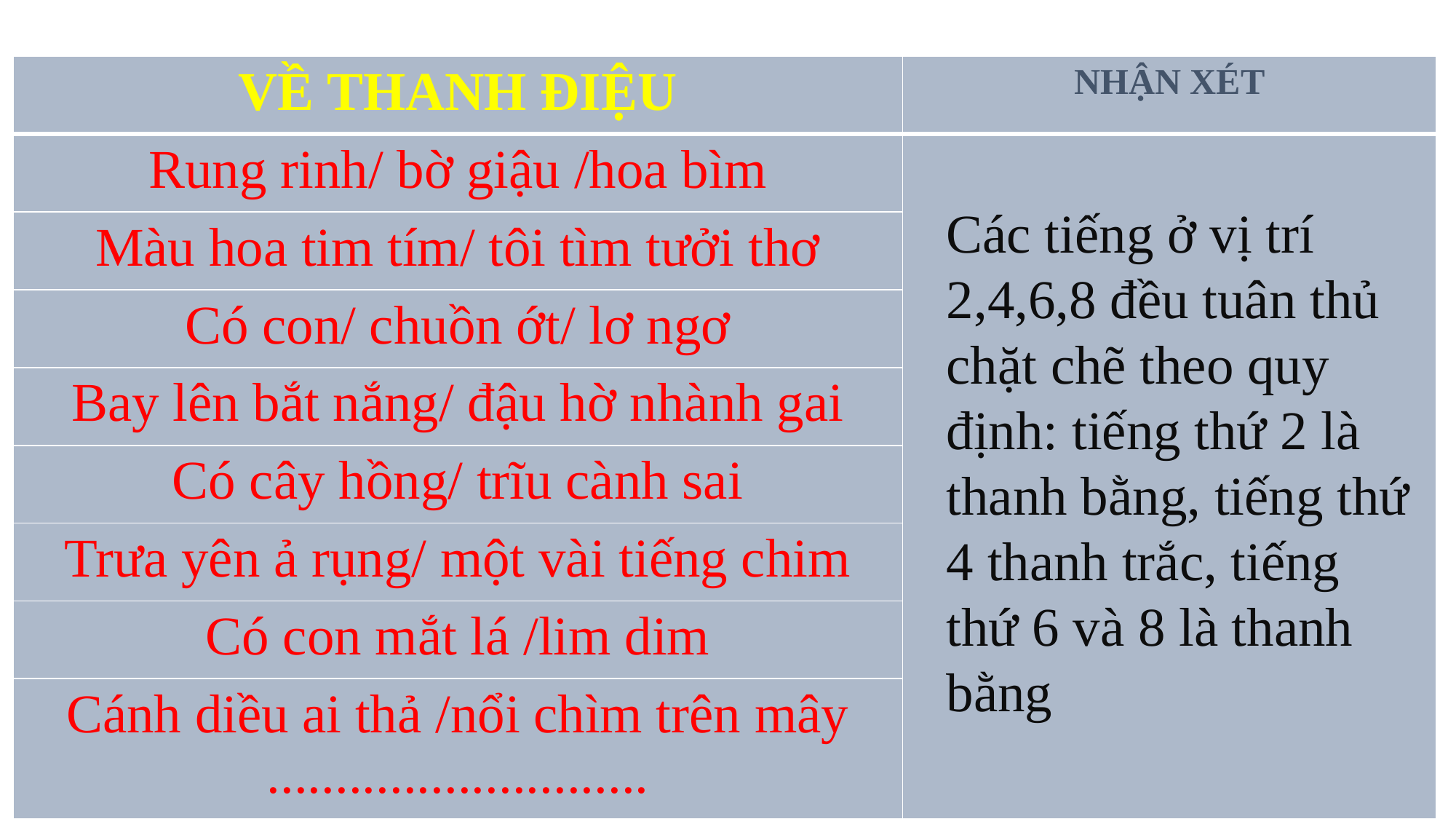

| VỀ THANH ĐIỆU | NHẬN XÉT |
| --- | --- |
| Rung rinh/ bờ giậu /hoa bìm |  |
| Màu hoa tim tím/ tôi tìm tưởi thơ |  |
| Có con/ chuồn ớt/ lơ ngơ |  |
| Bay lên bắt nắng/ đậu hờ nhành gai |  |
| Có cây hồng/ trĩu cành sai |  |
| Trưa yên ả rụng/ một vài tiếng chim |  |
| Có con mắt lá /lim dim |  |
| Cánh diều ai thả /nổi chìm trên mây ............................ |  |
Các tiếng ở vị trí 2,4,6,8 đều tuân thủ chặt chẽ theo quy định: tiếng thứ 2 là thanh bằng, tiếng thứ 4 thanh trắc, tiếng thứ 6 và 8 là thanh bằng